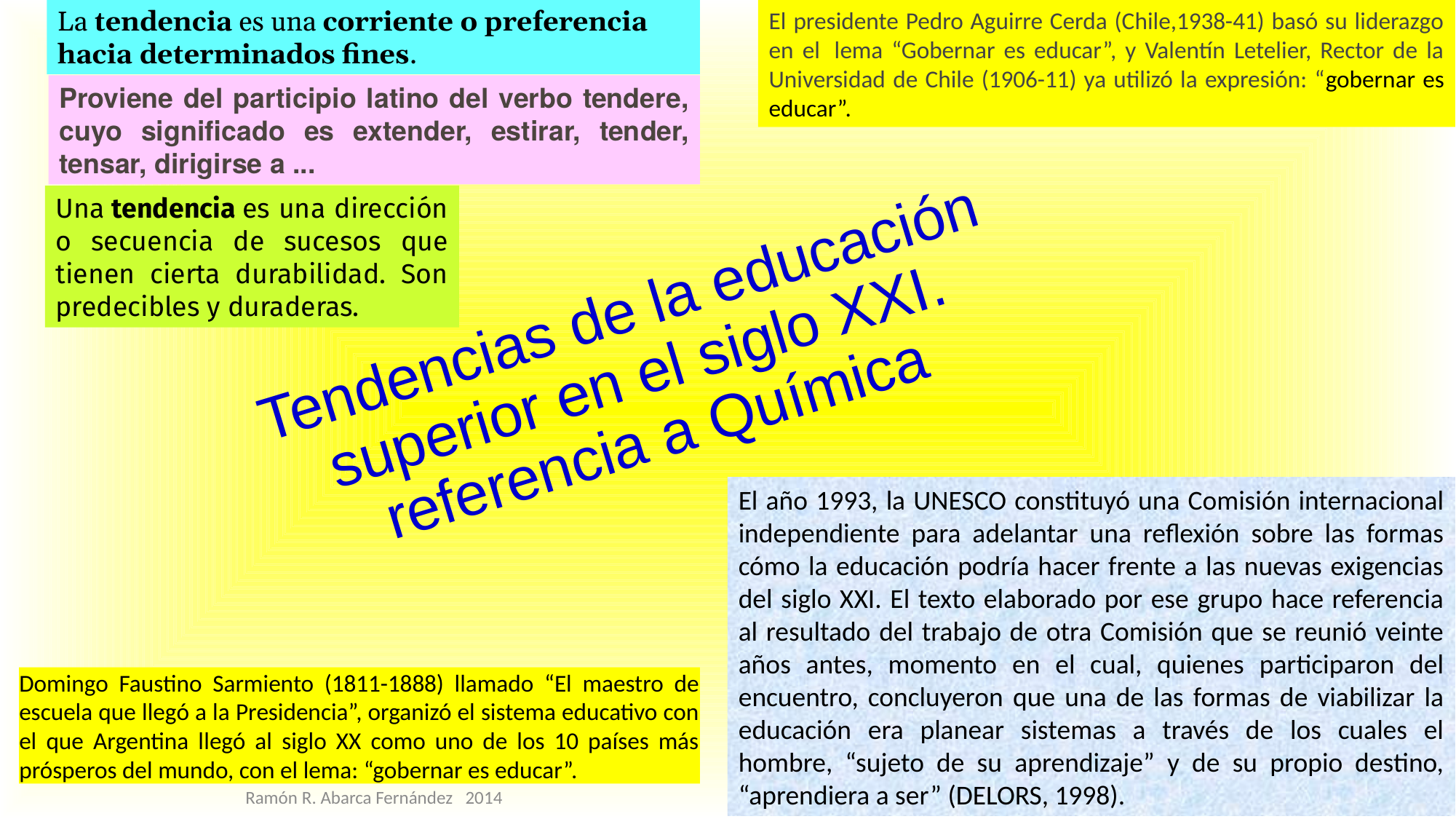

El presidente Pedro Aguirre Cerda (Chile,1938-41) basó su liderazgo en el  lema “Gobernar es educar”, y Valentín Letelier, Rector de la Universidad de Chile (1906-11) ya utilizó la expresión: “gobernar es educar”.
La tendencia es una corriente o preferencia hacia determinados fines.
Proviene del participio latino del verbo tendere, cuyo significado es extender, estirar, tender, tensar, dirigirse a ...
Una tendencia es una dirección o secuencia de sucesos que tienen cierta durabilidad. Son predecibles y duraderas.
# Tendencias de la educación superior en el siglo XXI. referencia a Química
El año 1993, la UNESCO constituyó una Comisión internacional independiente para adelantar una reflexión sobre las formas cómo la educación podría hacer frente a las nuevas exigencias del siglo XXI. El texto elaborado por ese grupo hace referencia al resultado del trabajo de otra Comisión que se reunió veinte años antes, momento en el cual, quienes participaron del encuentro, concluyeron que una de las formas de viabilizar la educación era planear sistemas a través de los cuales el hombre, “sujeto de su aprendizaje” y de su propio destino, “aprendiera a ser” (DELORS, 1998).

Domingo Faustino Sarmiento (1811-1888) llamado “El maestro de escuela que llegó a la Presidencia”, organizó el sistema educativo con el que Argentina llegó al siglo XX como uno de los 10 países más prósperos del mundo, con el lema: “gobernar es educar”.
Ramón R. Abarca Fernández   2014